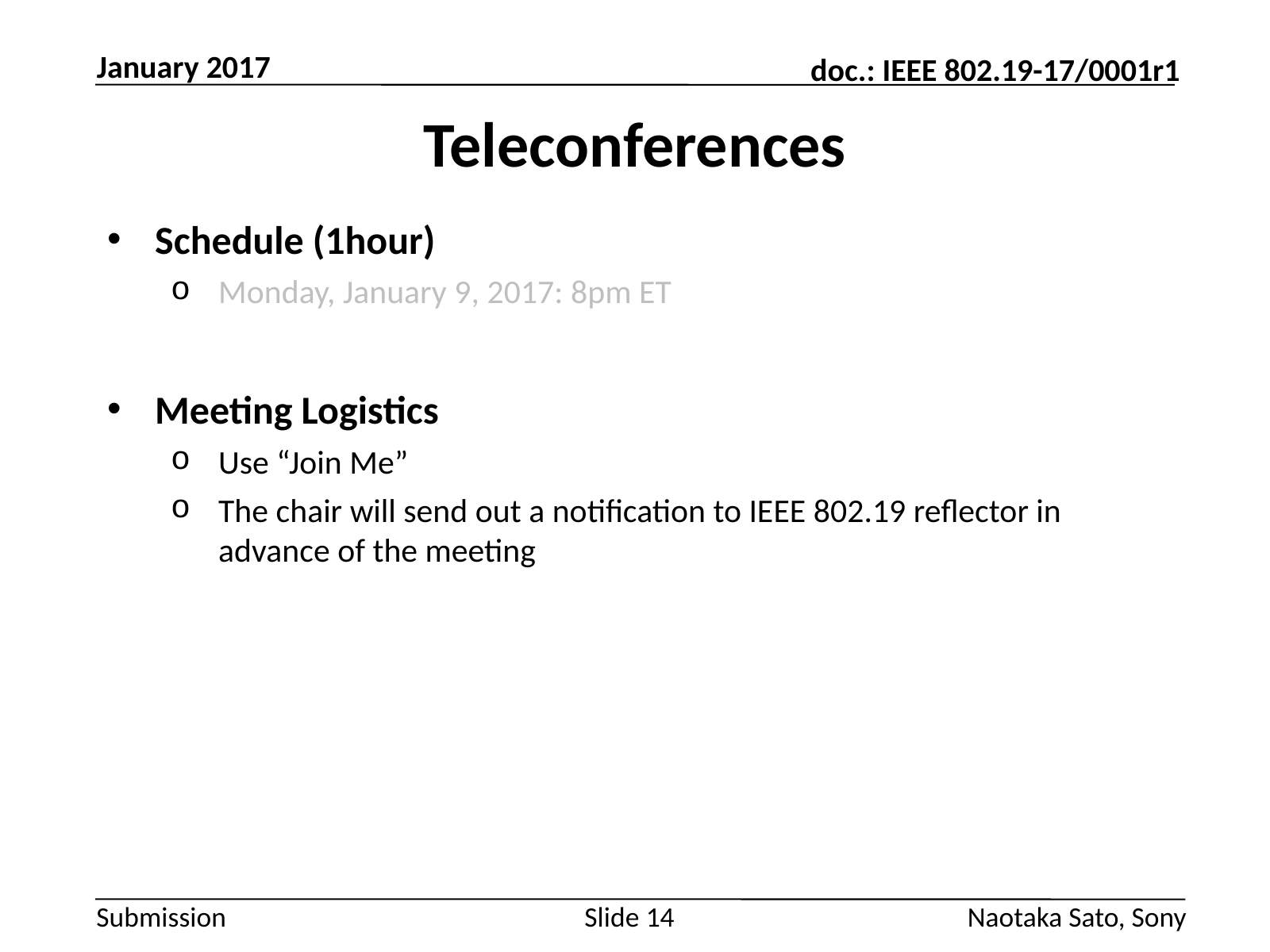

January 2017
# Teleconferences
Schedule (1hour)
Monday, January 9, 2017: 8pm ET

Meeting Logistics
Use “Join Me”
The chair will send out a notification to IEEE 802.19 reflector in advance of the meeting
Slide 14
Naotaka Sato, Sony